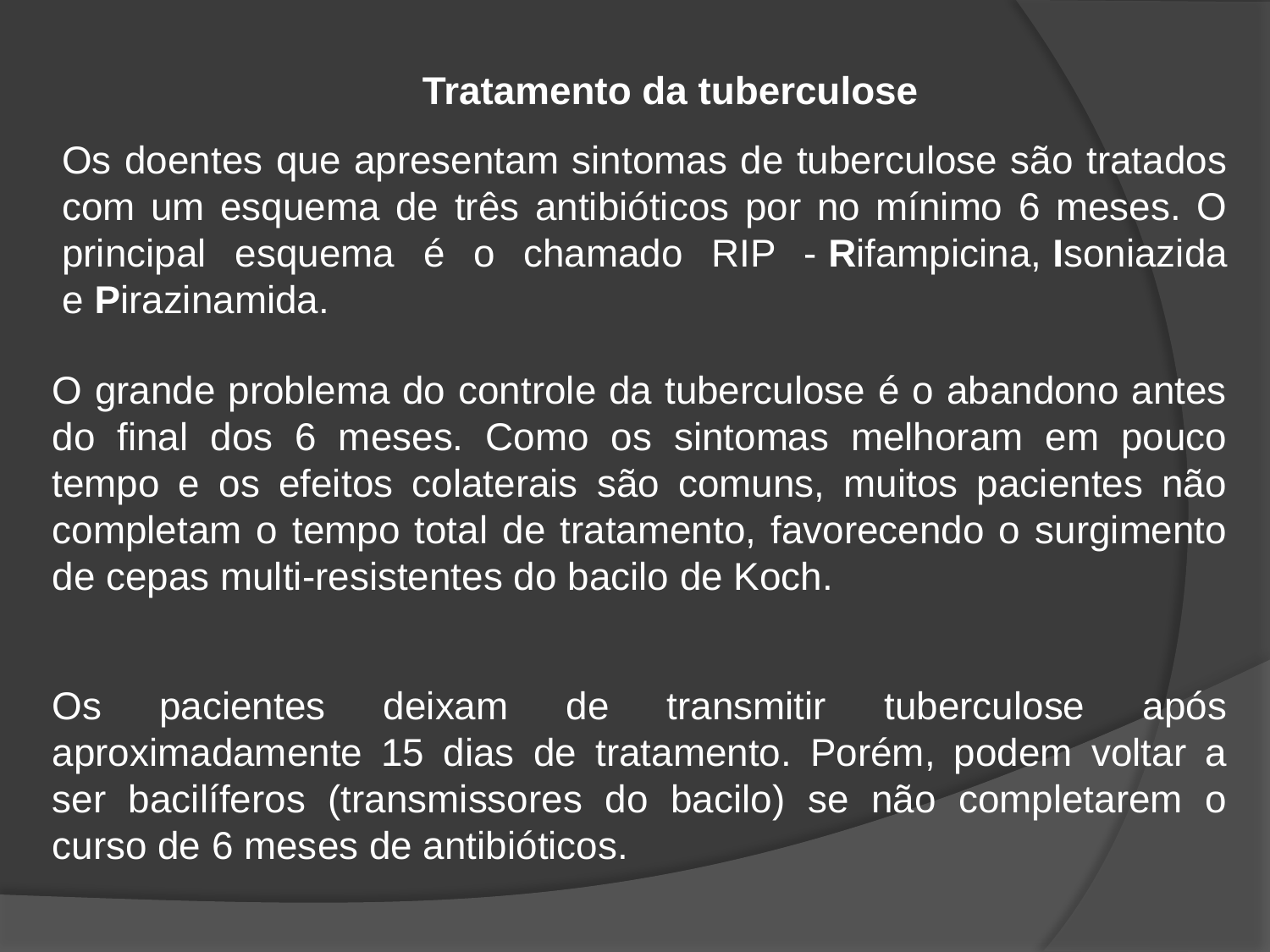

Tratamento da tuberculose
Os doentes que apresentam sintomas de tuberculose são tratados com um esquema de três antibióticos por no mínimo 6 meses. O principal esquema é o chamado RIP - Rifampicina, Isoniazida e Pirazinamida.

O grande problema do controle da tuberculose é o abandono antes do final dos 6 meses. Como os sintomas melhoram em pouco tempo e os efeitos colaterais são comuns, muitos pacientes não completam o tempo total de tratamento, favorecendo o surgimento de cepas multi-resistentes do bacilo de Koch.

Os pacientes deixam de transmitir tuberculose após aproximadamente 15 dias de tratamento. Porém, podem voltar a ser bacilíferos (transmissores do bacilo) se não completarem o curso de 6 meses de antibióticos.